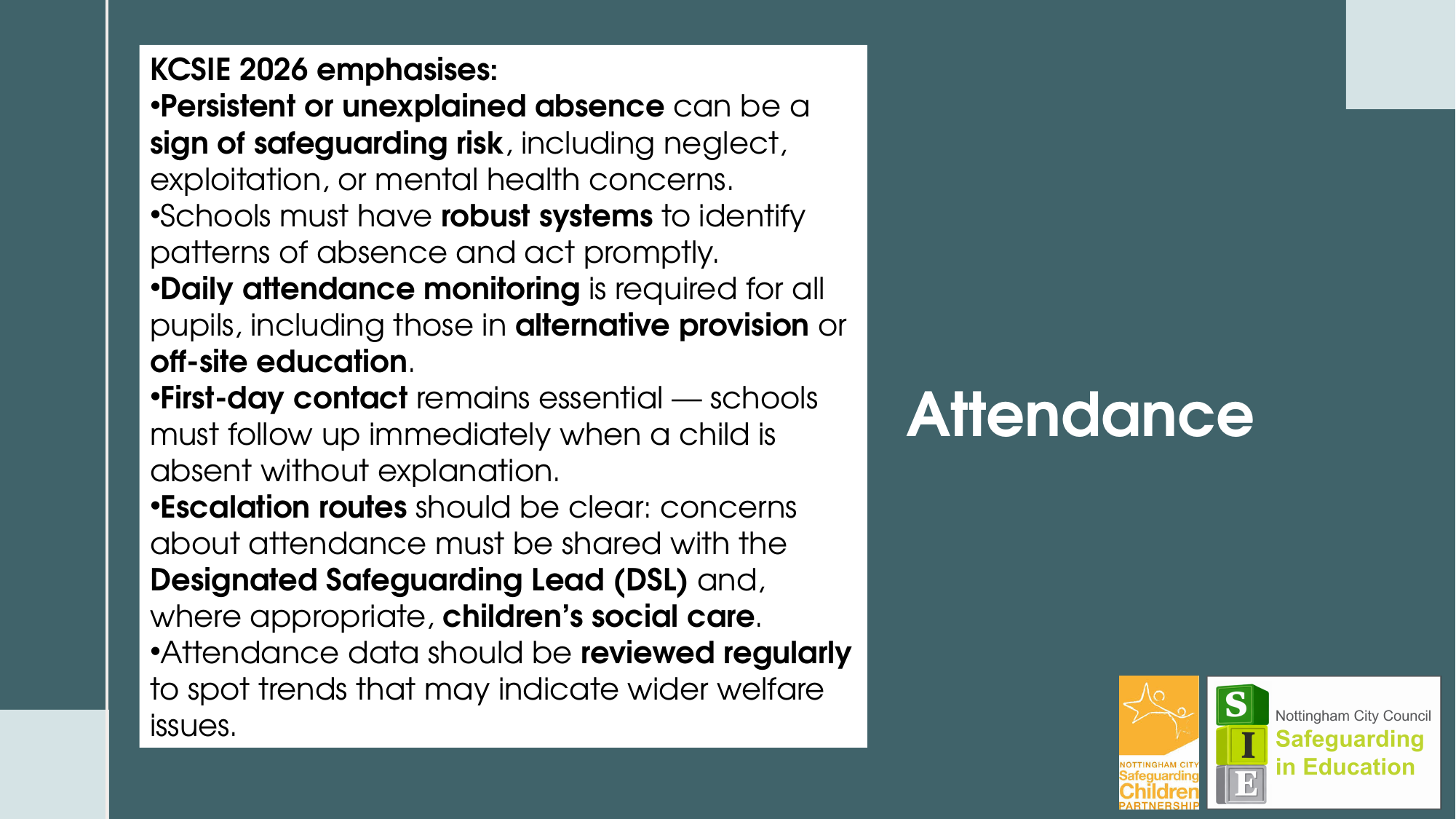

KCSIE 2026 emphasises:
Persistent or unexplained absence can be a sign of safeguarding risk, including neglect, exploitation, or mental health concerns.
Schools must have robust systems to identify patterns of absence and act promptly.
Daily attendance monitoring is required for all pupils, including those in alternative provision or off‑site education.
First‑day contact remains essential — schools must follow up immediately when a child is absent without explanation.
Escalation routes should be clear: concerns about attendance must be shared with the Designated Safeguarding Lead (DSL) and, where appropriate, children’s social care.
Attendance data should be reviewed regularly to spot trends that may indicate wider welfare issues.
# Attendance